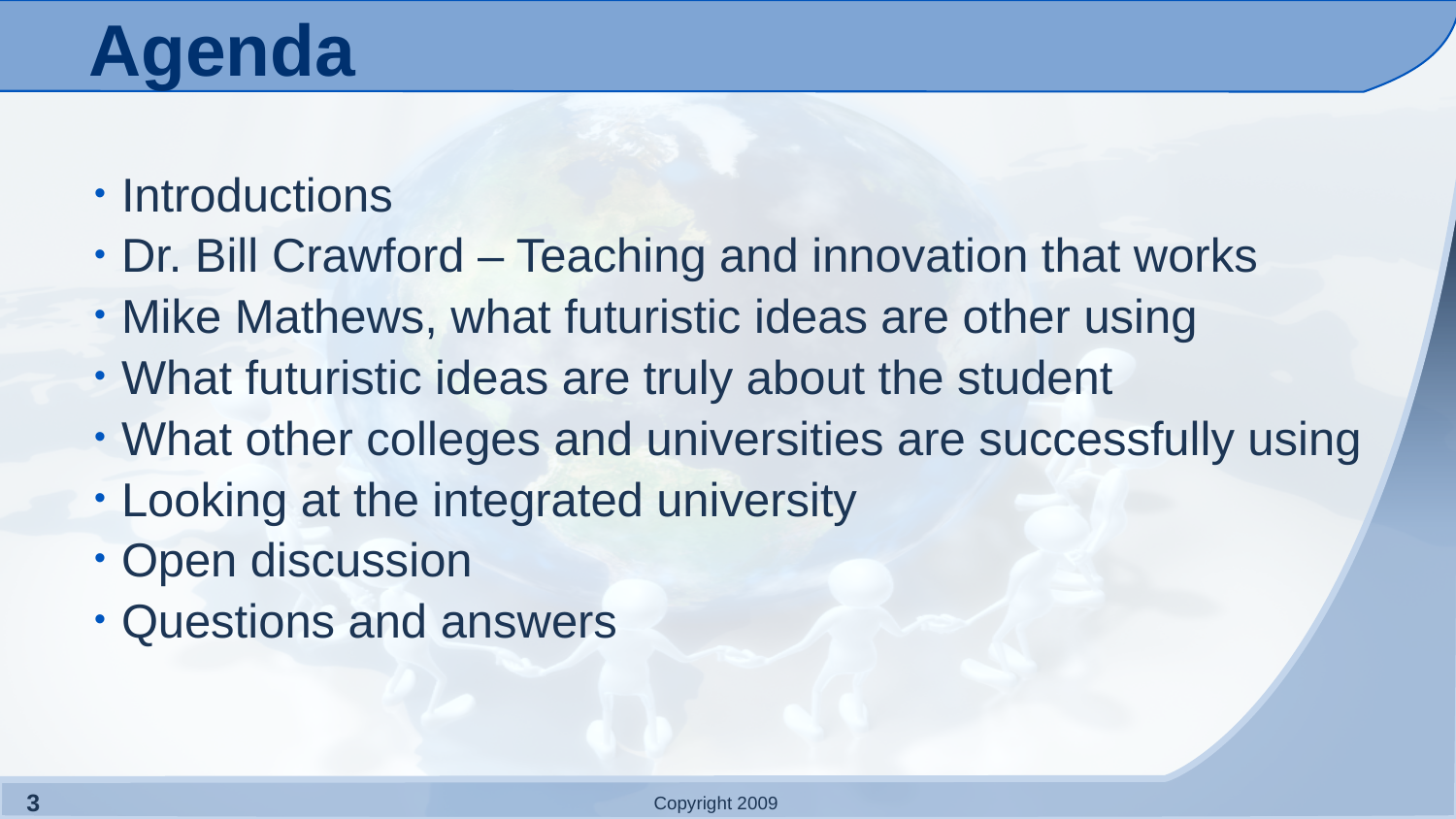

# Agenda
Introductions
Dr. Bill Crawford – Teaching and innovation that works
Mike Mathews, what futuristic ideas are other using
What futuristic ideas are truly about the student
What other colleges and universities are successfully using
Looking at the integrated university
Open discussion
Questions and answers
3
Copyright 2009